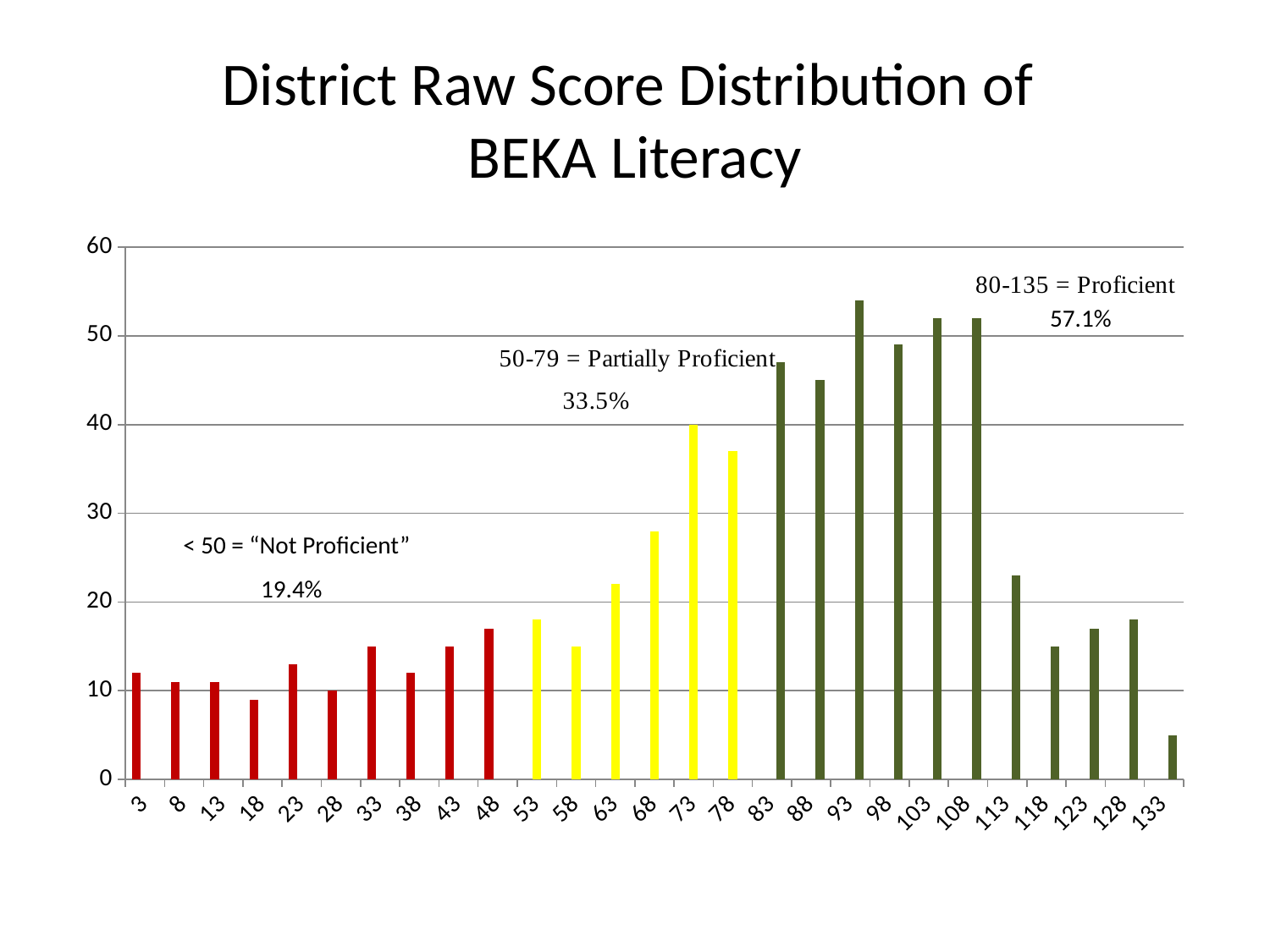

# District Raw Score Distribution of BEKA Literacy

### Chart

| Category | Not Proficient | Partially Proficient | Proficient |
|---|---|---|---|
| 3 | 12.0 | None | None |
| 8 | 11.0 | None | None |
| 13 | 11.0 | None | None |
| 18 | 9.0 | None | None |
| 23 | 13.0 | None | None |
| 28 | 10.0 | None | None |
| 33 | 15.0 | None | None |
| 38 | 12.0 | None | None |
| 43 | 15.0 | None | None |
| 48 | 17.0 | None | None |
| 53 | None | 18.0 | None |
| 58 | None | 15.0 | None |
| 63 | None | 22.0 | None |
| 68 | None | 28.0 | None |
| 73 | None | 40.0 | None |
| 78 | None | 37.0 | None |
| 83 | None | None | 47.0 |
| 88 | None | None | 45.0 |
| 93 | None | None | 54.0 |
| 98 | None | None | 49.0 |
| 103 | None | None | 52.0 |
| 108 | None | None | 52.0 |
| 113 | None | None | 23.0 |
| 118 | None | None | 15.0 |
| 123 | None | None | 17.0 |
| 128 | None | None | 18.0 |
| 133 | None | None | 5.0 |
57.1%
< 50 = “Not Proficient”
19.4%